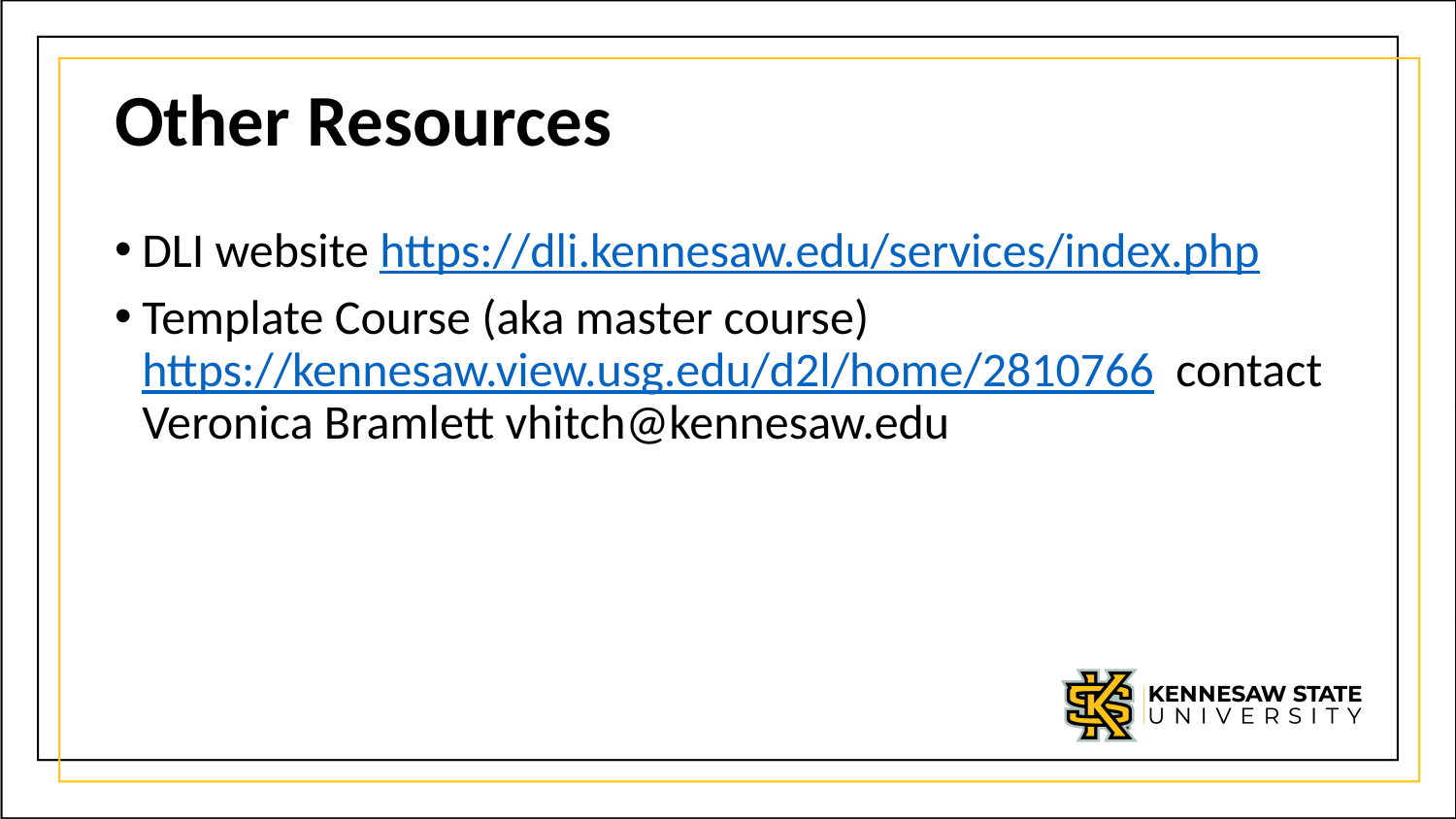

# Other Resources
DLI website https://dli.kennesaw.edu/services/index.php
Template Course (aka master course) https://kennesaw.view.usg.edu/d2l/home/2810766  contact Veronica Bramlett vhitch@kennesaw.edu